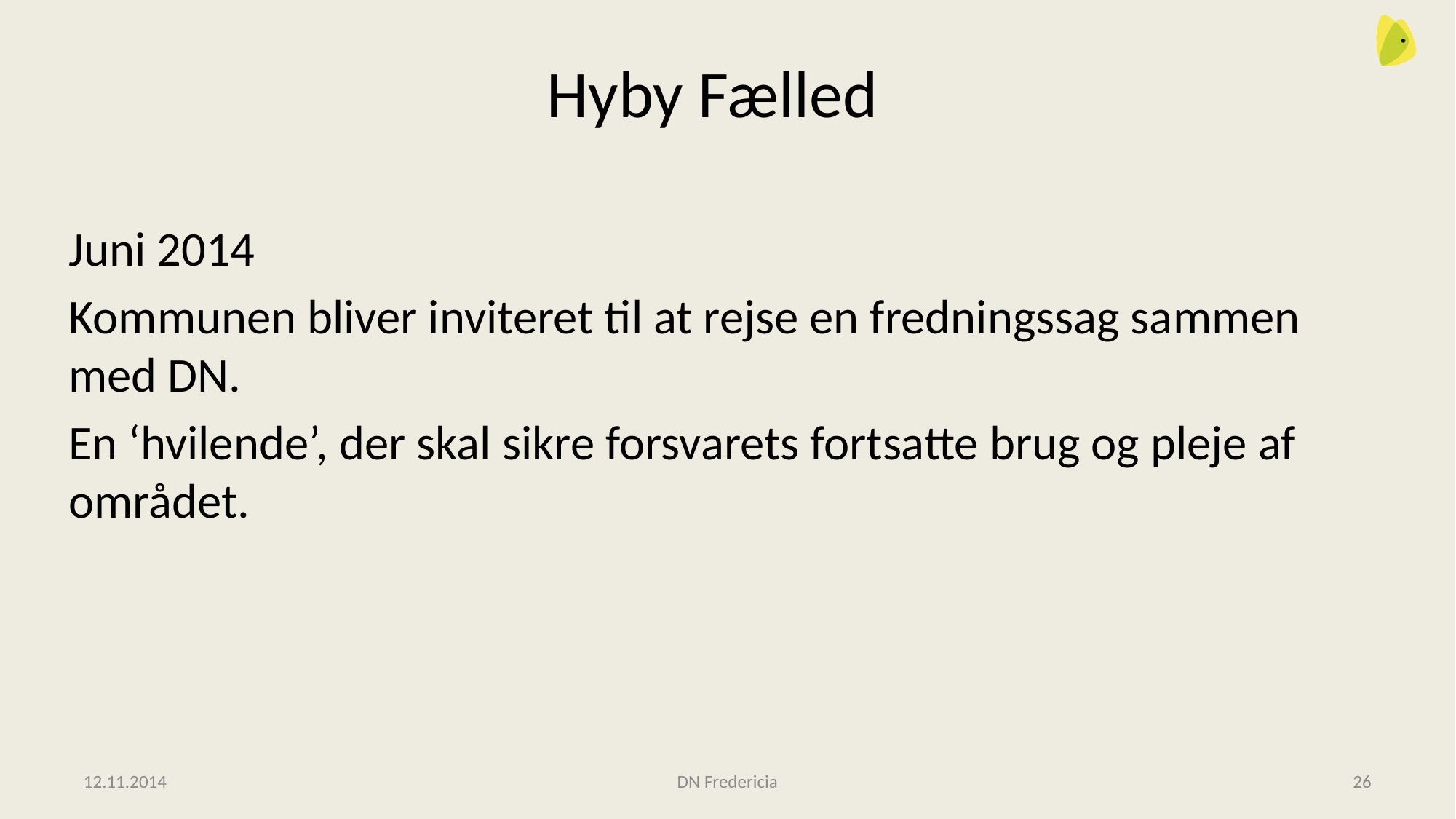

# Hyby Fælled
Juni 2014
Kommunen bliver inviteret til at rejse en fredningssag sammen med DN.
En ‘hvilende’, der skal sikre forsvarets fortsatte brug og pleje af området.

12.11.2014
DN Fredericia
26